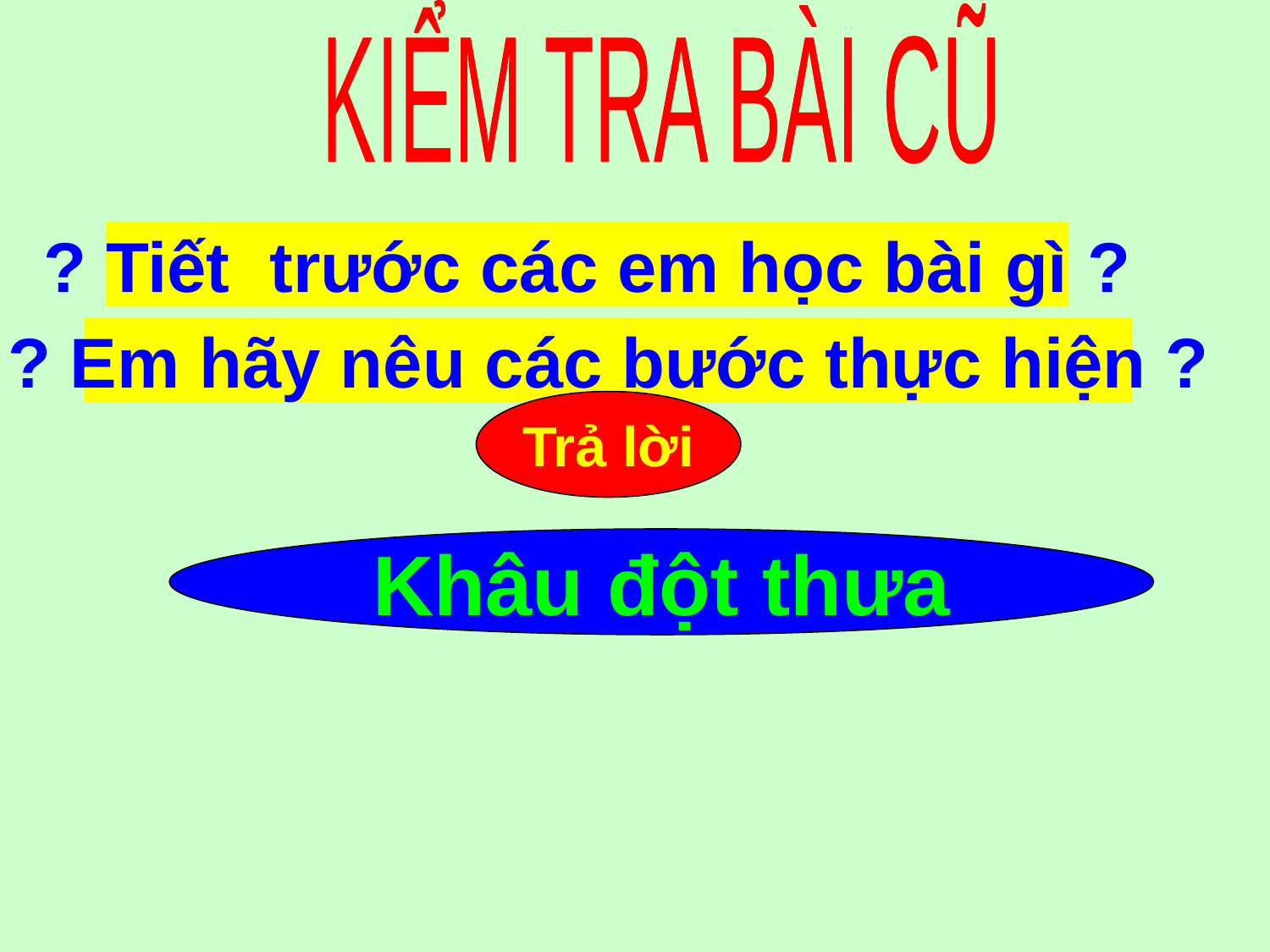

KIỂM TRA BÀI CŨ
? Tiết  trước các em học bài gì ?
? Em hãy nêu các bước thực hiện ?
Trả lời
Khâu đột thưa